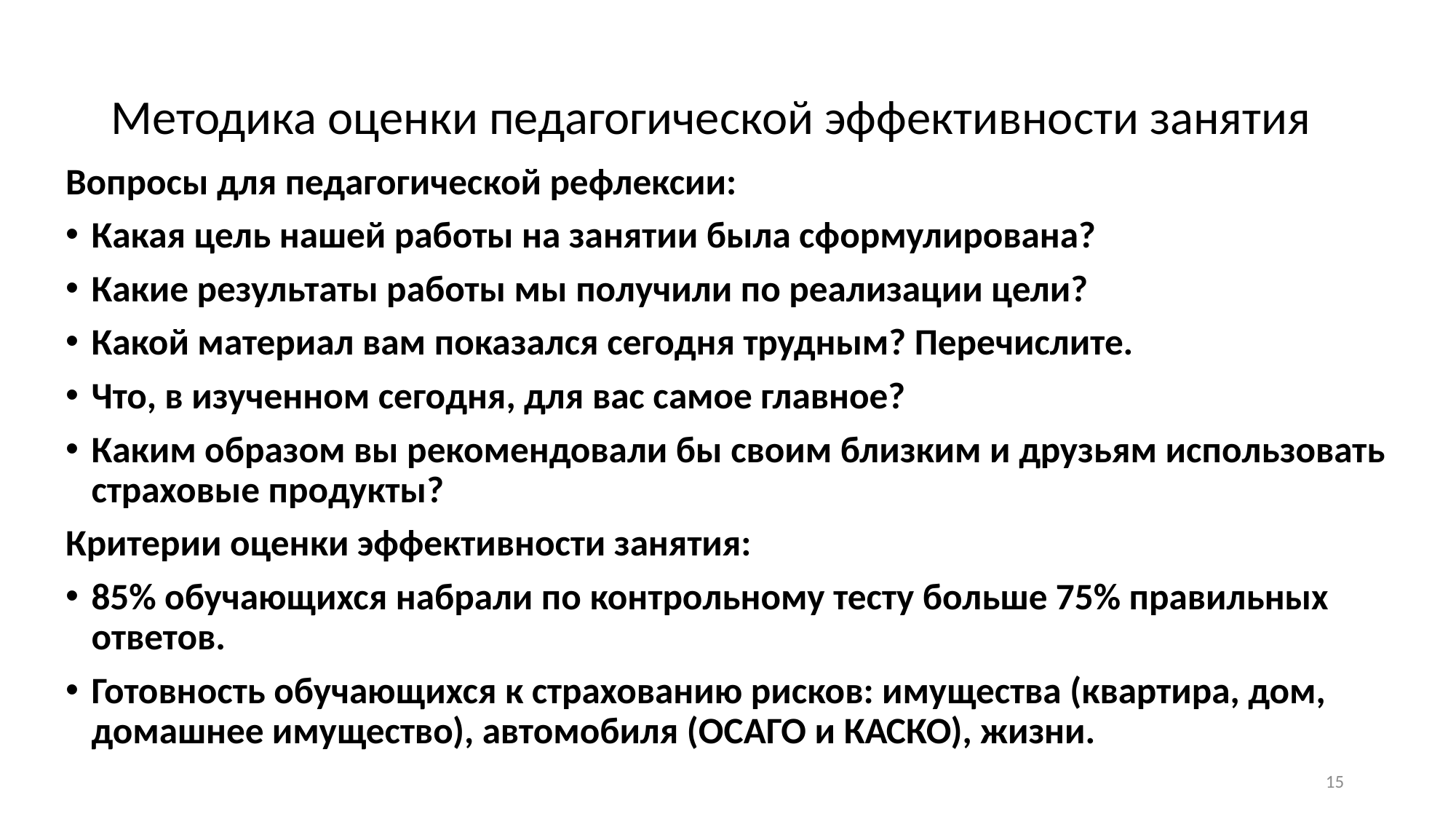

# Методика оценки педагогической эффективности занятия
Вопросы для педагогической рефлексии:
Какая цель нашей работы на занятии была сформулирована?
Какие результаты работы мы получили по реализации цели?
Какой материал вам показался сегодня трудным? Перечислите.
Что, в изученном сегодня, для вас самое главное?
Каким образом вы рекомендовали бы своим близким и друзьям использовать страховые продукты?
Критерии оценки эффективности занятия:
85% обучающихся набрали по контрольному тесту больше 75% правильных ответов.
Готовность обучающихся к страхованию рисков: имущества (квартира, дом, домашнее имущество), автомобиля (ОСАГО и КАСКО), жизни.
15